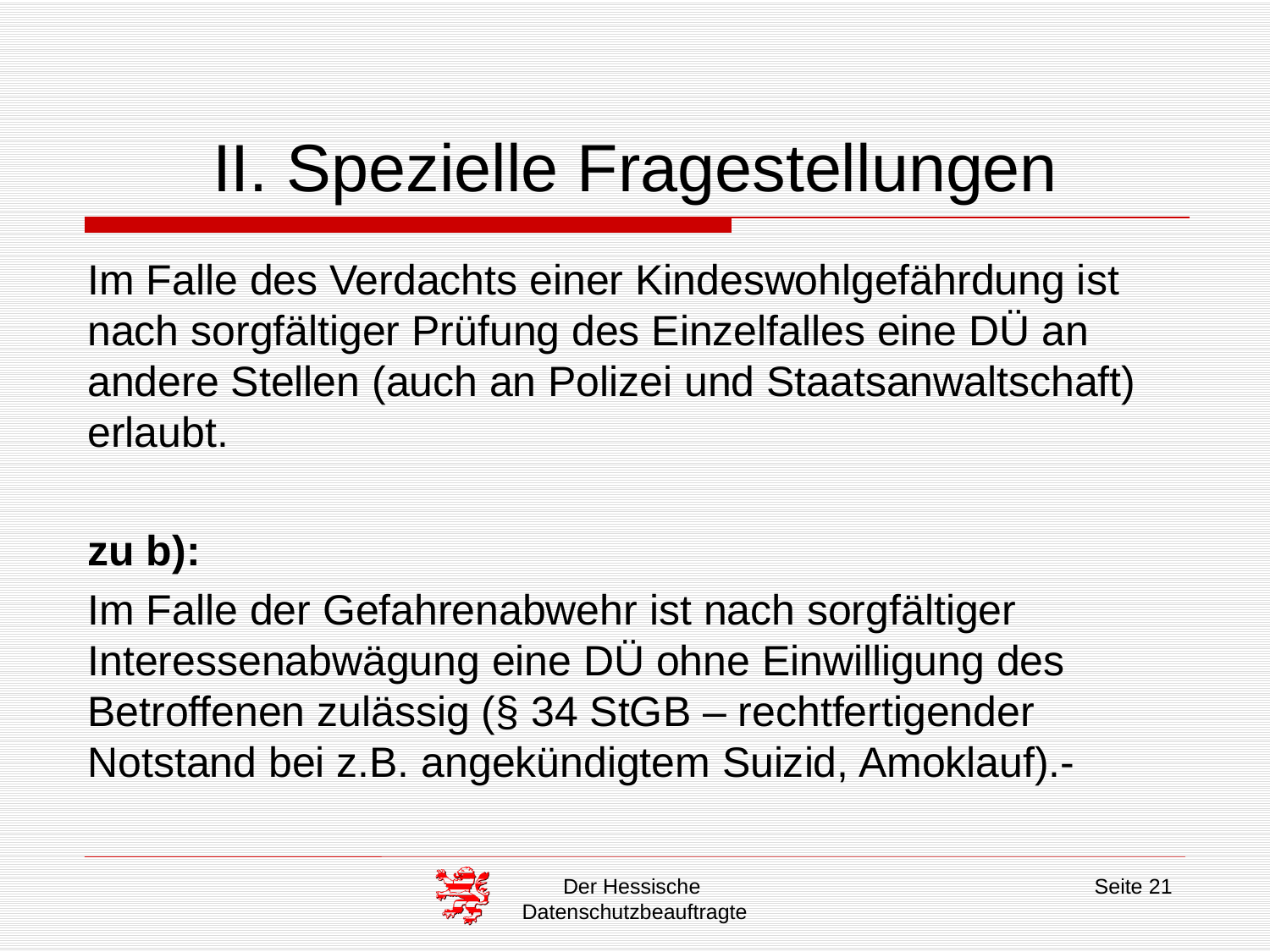

# II. Spezielle Fragestellungen
Im Falle des Verdachts einer Kindeswohlgefährdung ist nach sorgfältiger Prüfung des Einzelfalles eine DÜ an andere Stellen (auch an Polizei und Staatsanwaltschaft) erlaubt.

zu b):
Im Falle der Gefahrenabwehr ist nach sorgfältiger Interessenabwägung eine DÜ ohne Einwilligung des Betroffenen zulässig (§ 34 StGB – rechtfertigender Notstand bei z.B. angekündigtem Suizid, Amoklauf).-

Der Hessische
Datenschutzbeauftragte
Seite 21